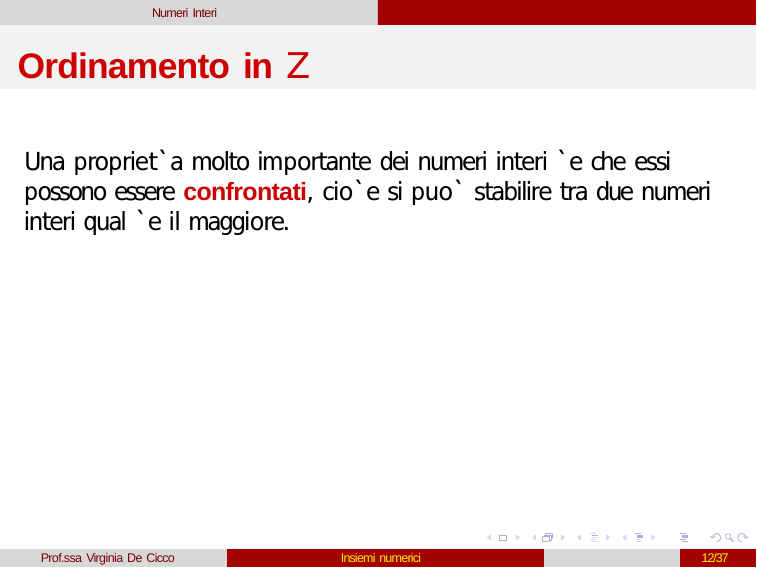

Numeri Interi

# Ordinamento in Z
Una propriet`a molto importante dei numeri interi `e che essi possono essere confrontati, cio`e si puo` stabilire tra due numeri interi qual `e il maggiore.

Prof.ssa Virginia De Cicco
Insiemi numerici
12/37